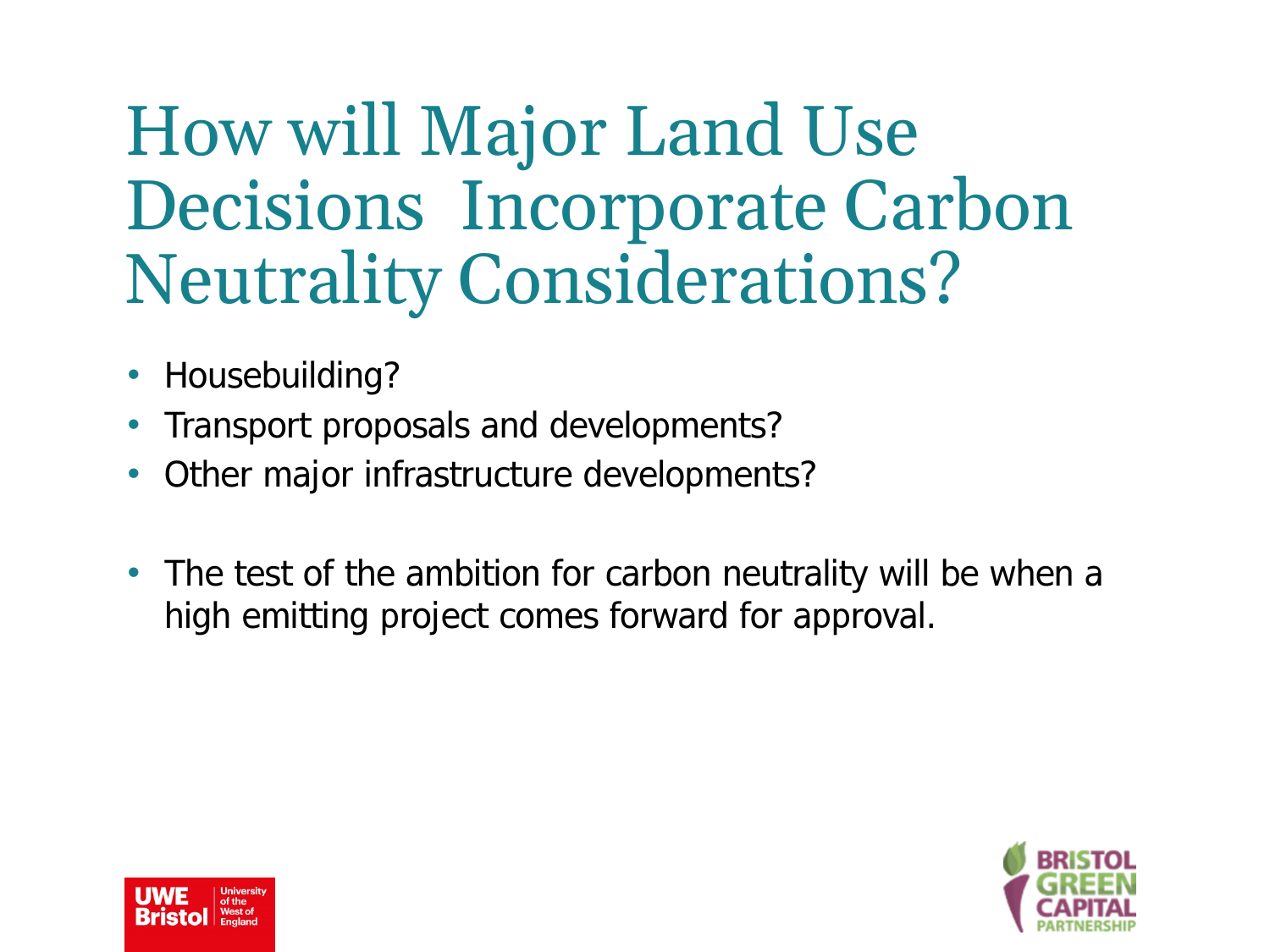

How will Major Land Use Decisions  Incorporate Carbon Neutrality Considerations?

Housebuilding?
Transport proposals and developments?
Other major infrastructure developments?

The test of the ambition for carbon neutrality will be when a high emitting project comes forward for approval.